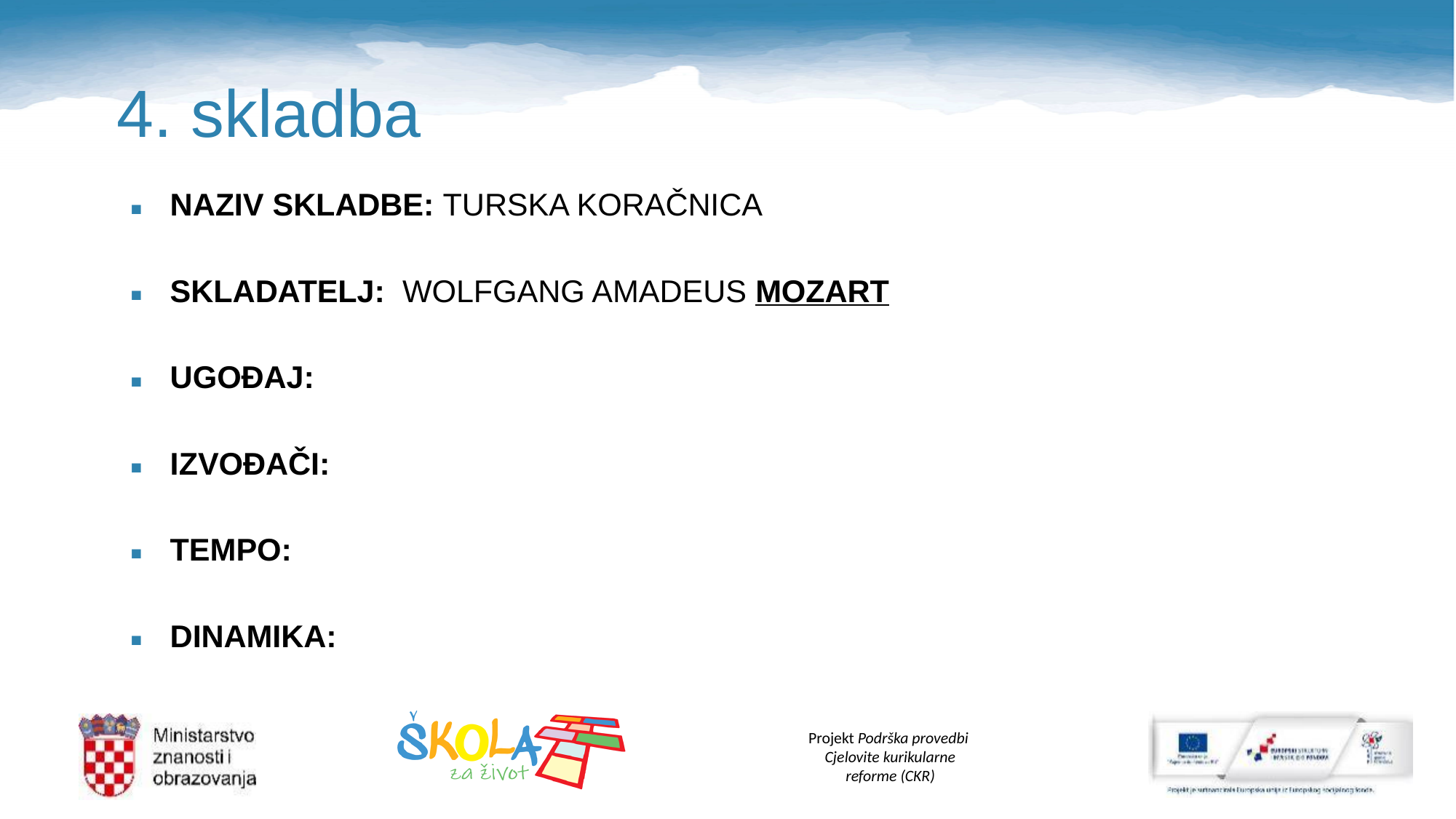

# 4. skladba

NAZIV SKLADBE: TURSKA KORAČNICA

SKLADATELJ:  WOLFGANG AMADEUS MOZART

UGOĐAJ:

IZVOĐAČI:

TEMPO:

DINAMIKA: